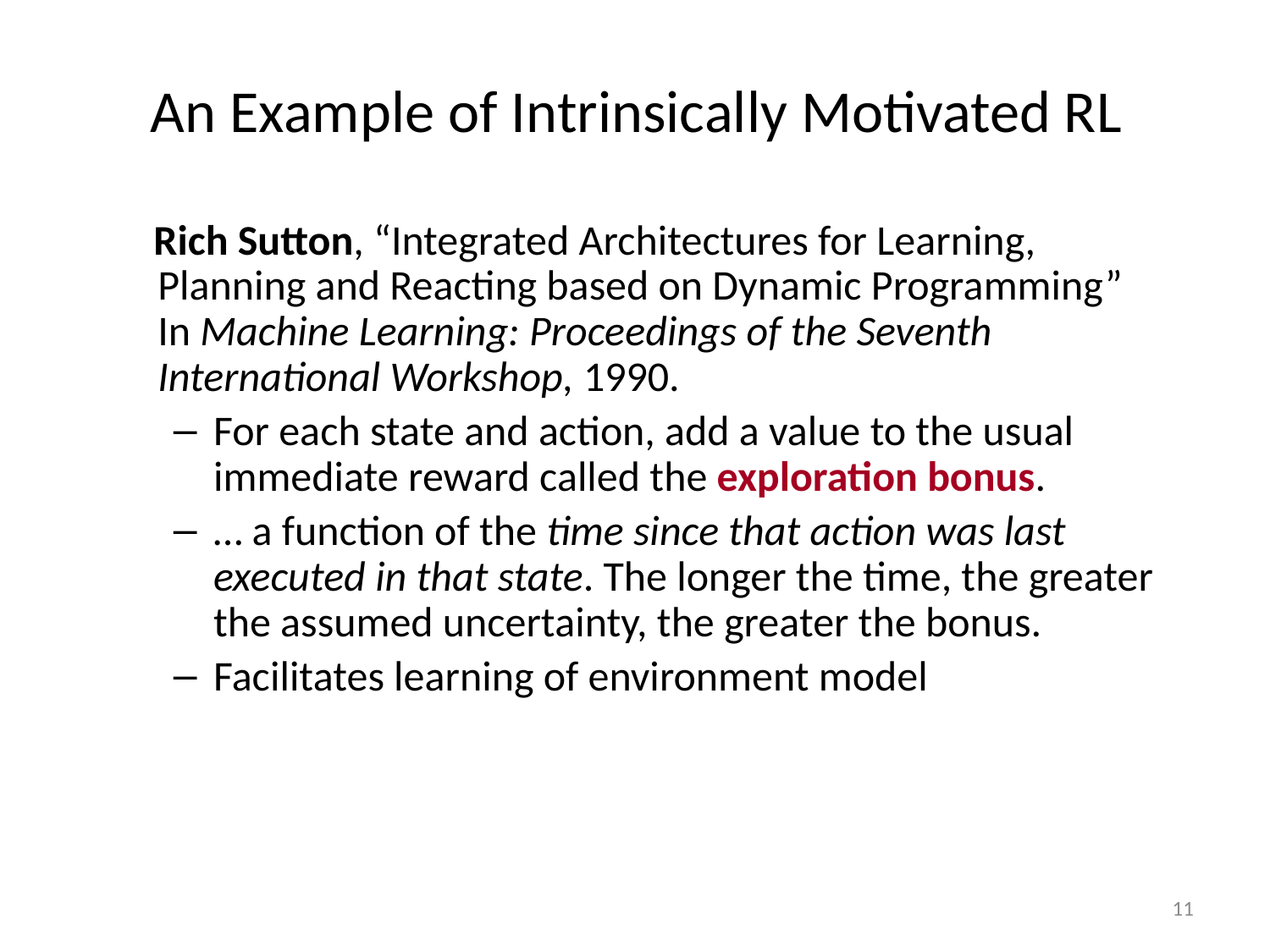

# An Example of Intrinsically Motivated RL
     Rich Sutton, “Integrated Architectures for Learning, Planning and Reacting based on Dynamic Programming”  In Machine Learning: Proceedings of the Seventh International Workshop, 1990.
For each state and action, add a value to the usual immediate reward called the exploration bonus.
… a function of the time since that action was last executed in that state. The longer the time, the greater the assumed uncertainty, the greater the bonus.
Facilitates learning of environment model

11